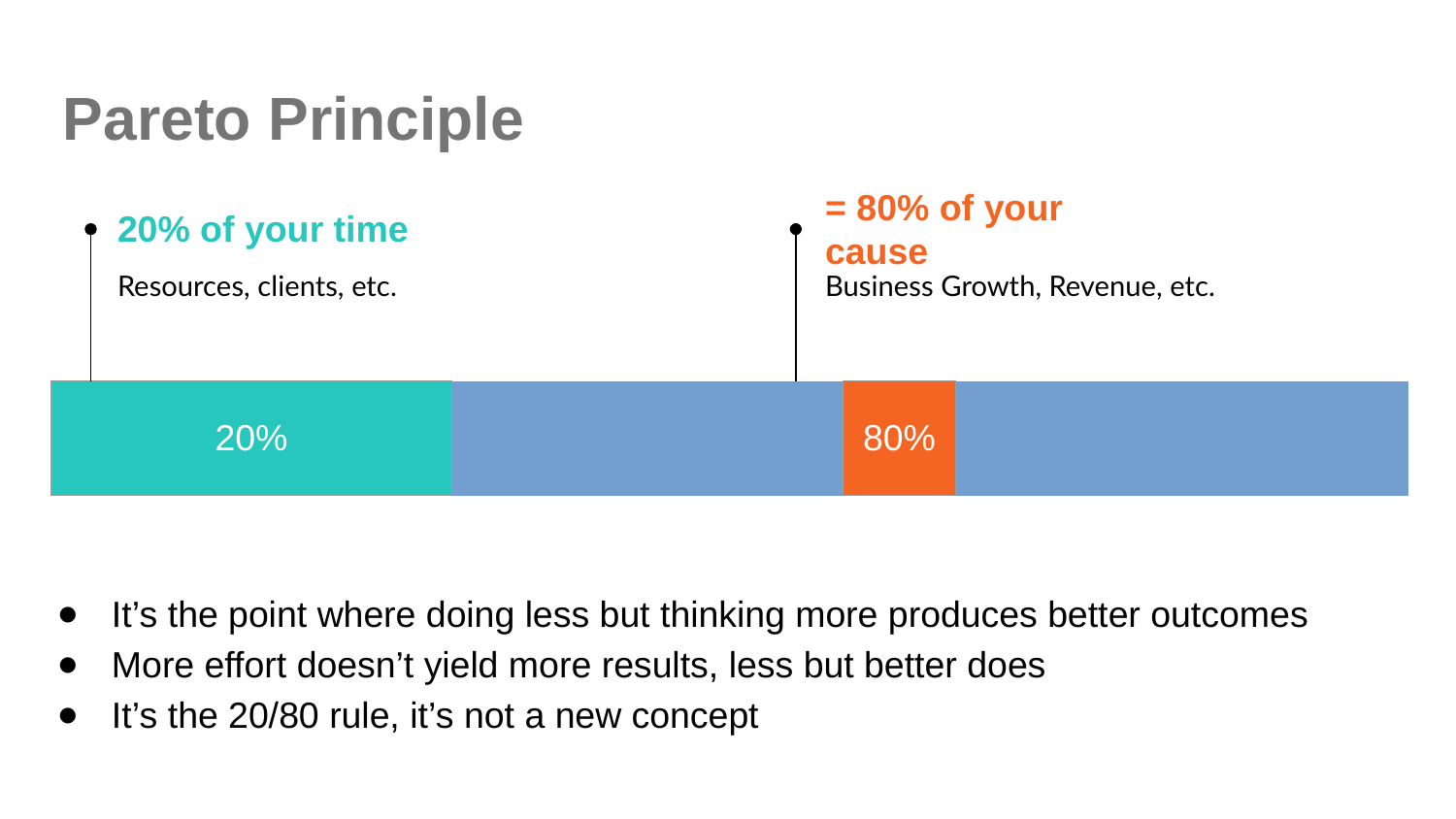

# Pareto Principle
20% of your time
= 80% of your cause
Business Growth, Revenue, etc.
Resources, clients, etc.
| 20% |  |  |  | 80% |  |  |  |  |  |  |  |
| --- | --- | --- | --- | --- | --- | --- | --- | --- | --- | --- | --- |
It’s the point where doing less but thinking more produces better outcomes
More effort doesn’t yield more results, less but better does
It’s the 20/80 rule, it’s not a new concept